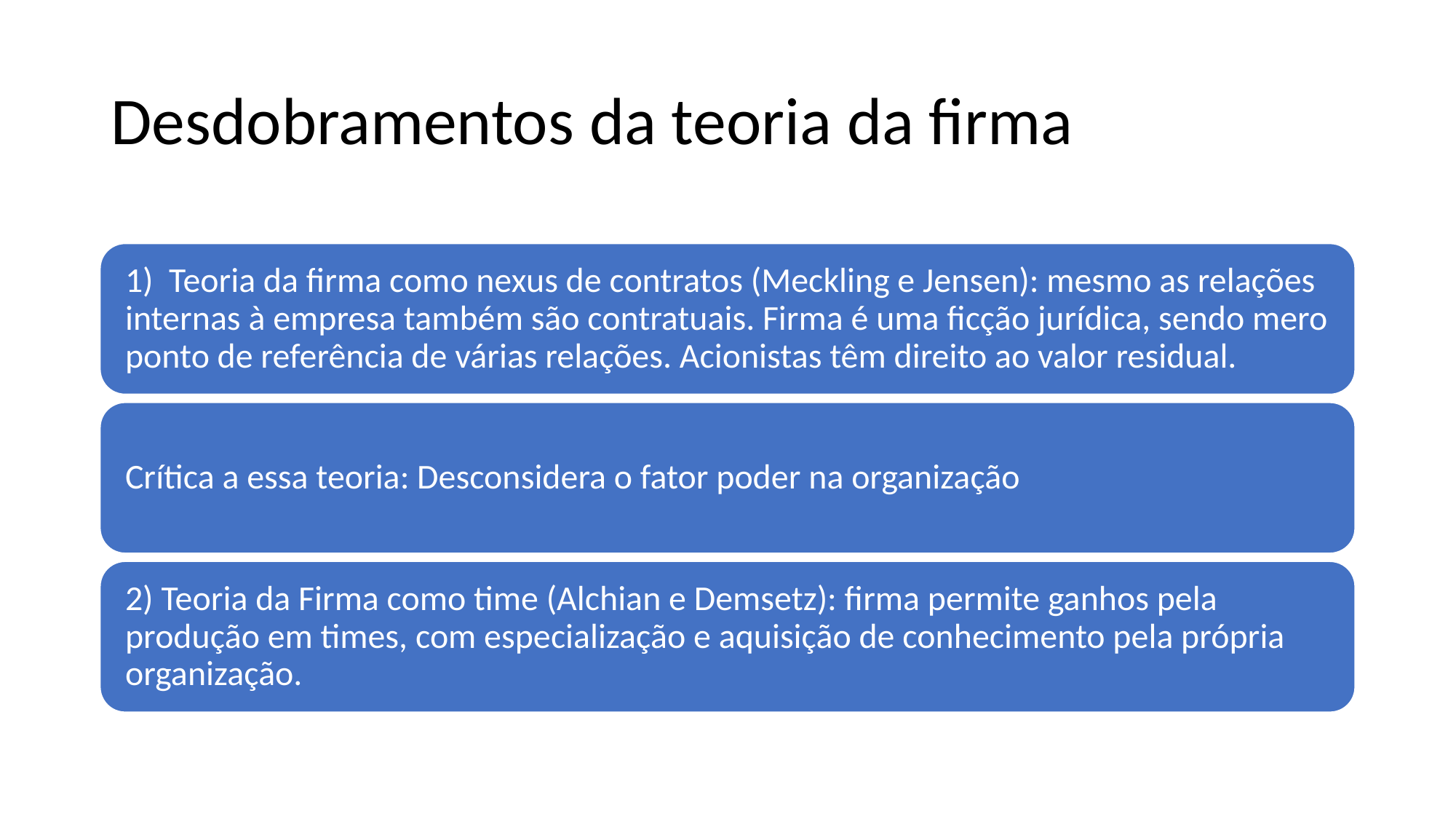

# Desdobramentos da teoria da firma
1)  Teoria da firma como nexus de contratos (Meckling e Jensen): mesmo as relações internas à empresa também são contratuais. Firma é uma ficção jurídica, sendo mero ponto de referência de várias relações. Acionistas têm direito ao valor residual.
Crítica a essa teoria: Desconsidera o fator poder na organização
2) Teoria da Firma como time (Alchian e Demsetz): firma permite ganhos pela produção em times, com especialização e aquisição de conhecimento pela própria organização.